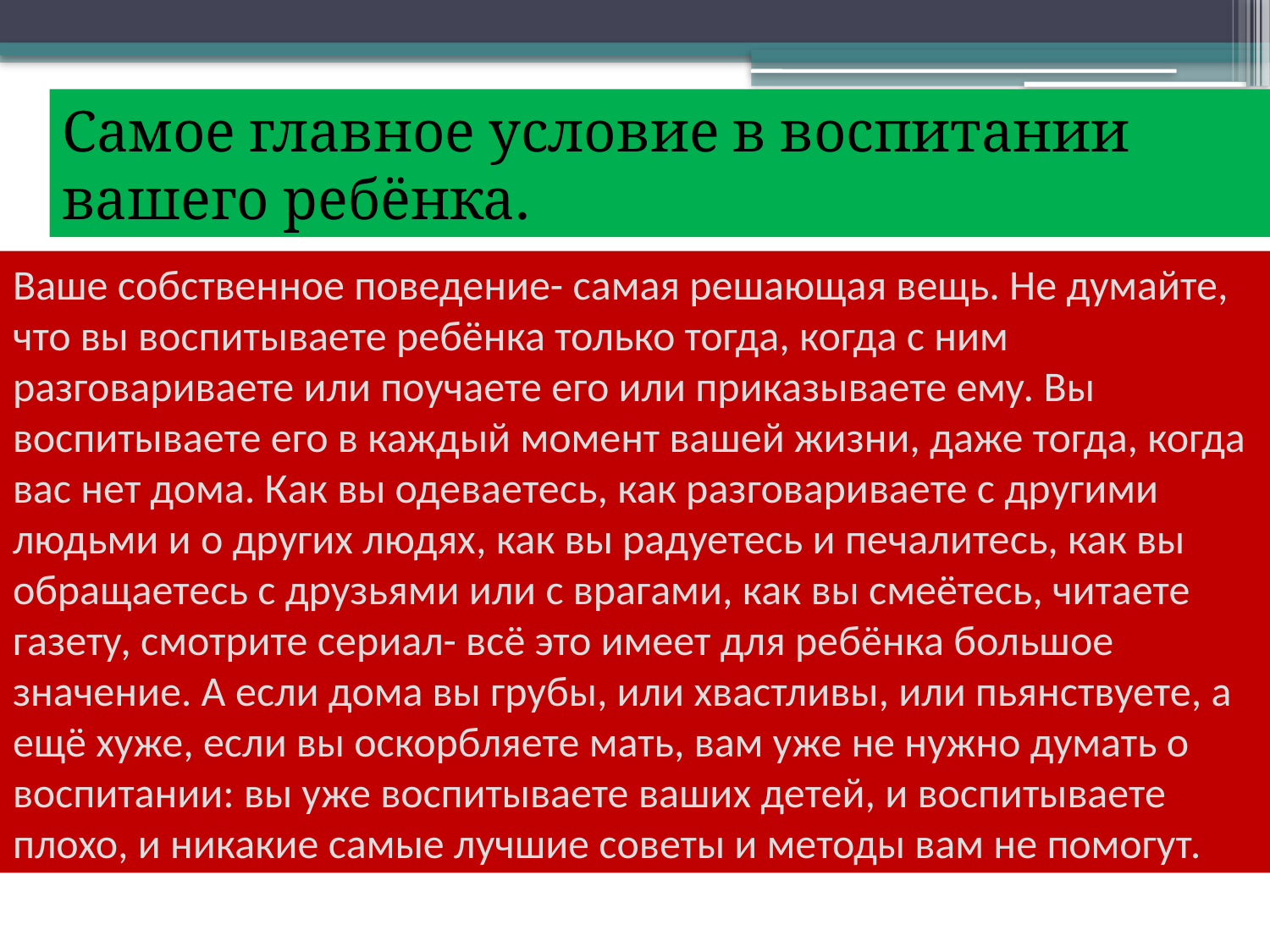

Самое главное условие в воспитании вашего ребёнка.
Ваше собственное поведение- самая решающая вещь. Не думайте, что вы воспитываете ребёнка только тогда, когда с ним разговариваете или поучаете его или приказываете ему. Вы воспитываете его в каждый момент вашей жизни, даже тогда, когда вас нет дома. Как вы одеваетесь, как разговариваете с другими людьми и о других людях, как вы радуетесь и печалитесь, как вы обращаетесь с друзьями или с врагами, как вы смеётесь, читаете газету, смотрите сериал- всё это имеет для ребёнка большое значение. А если дома вы грубы, или хвастливы, или пьянствуете, а ещё хуже, если вы оскорбляете мать, вам уже не нужно думать о воспитании: вы уже воспитываете ваших детей, и воспитываете плохо, и никакие самые лучшие советы и методы вам не помогут.